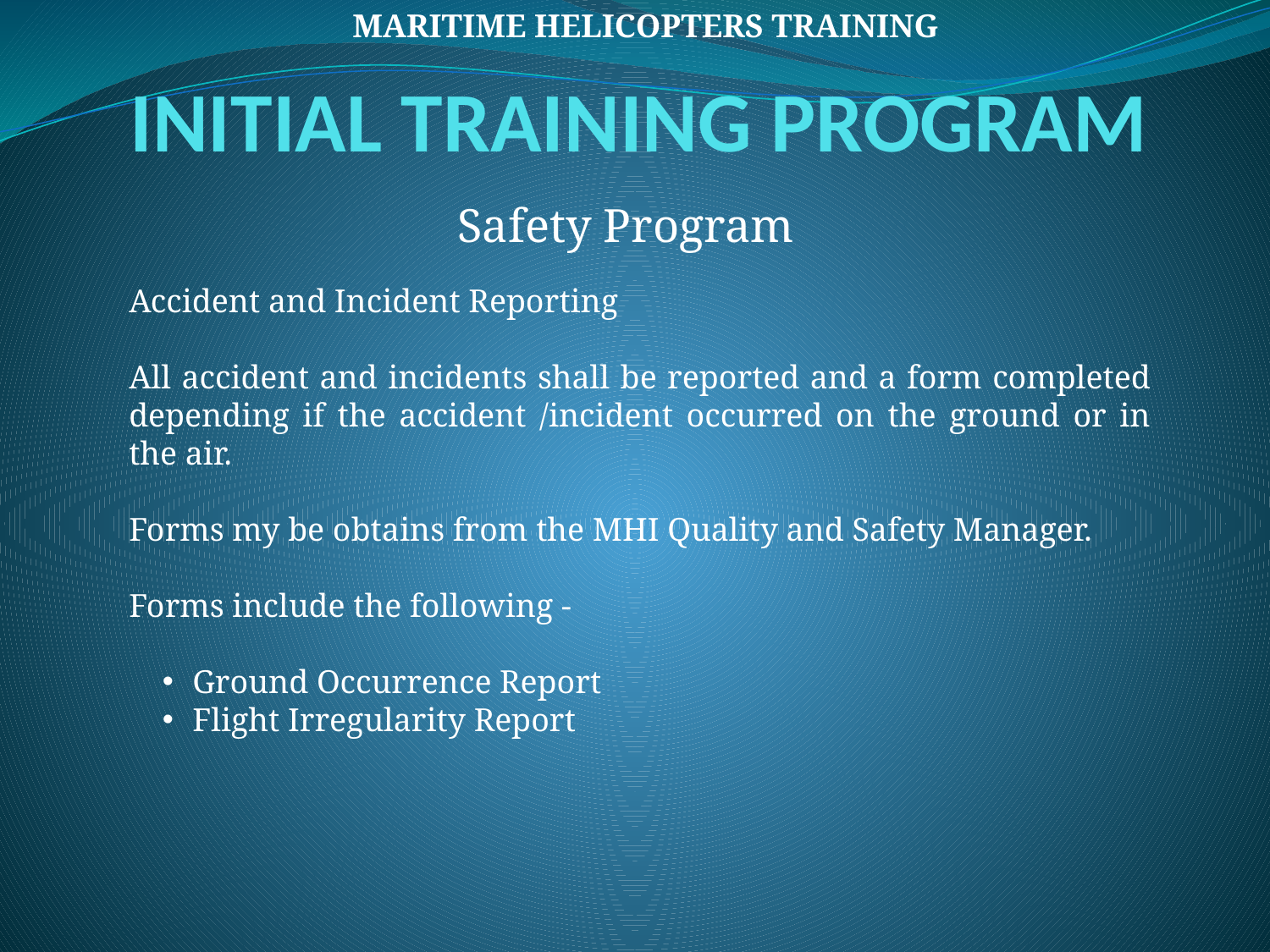

MARITIME HELICOPTERS TRAINING
# INITIAL TRAINING PROGRAM
Safety Program
Accident and Incident Reporting

All accident and incidents shall be reported and a form completed depending if the accident /incident occurred on the ground or in the air.

Forms my be obtains from the MHI Quality and Safety Manager.

Forms include the following -

Ground Occurrence Report
Flight Irregularity Report